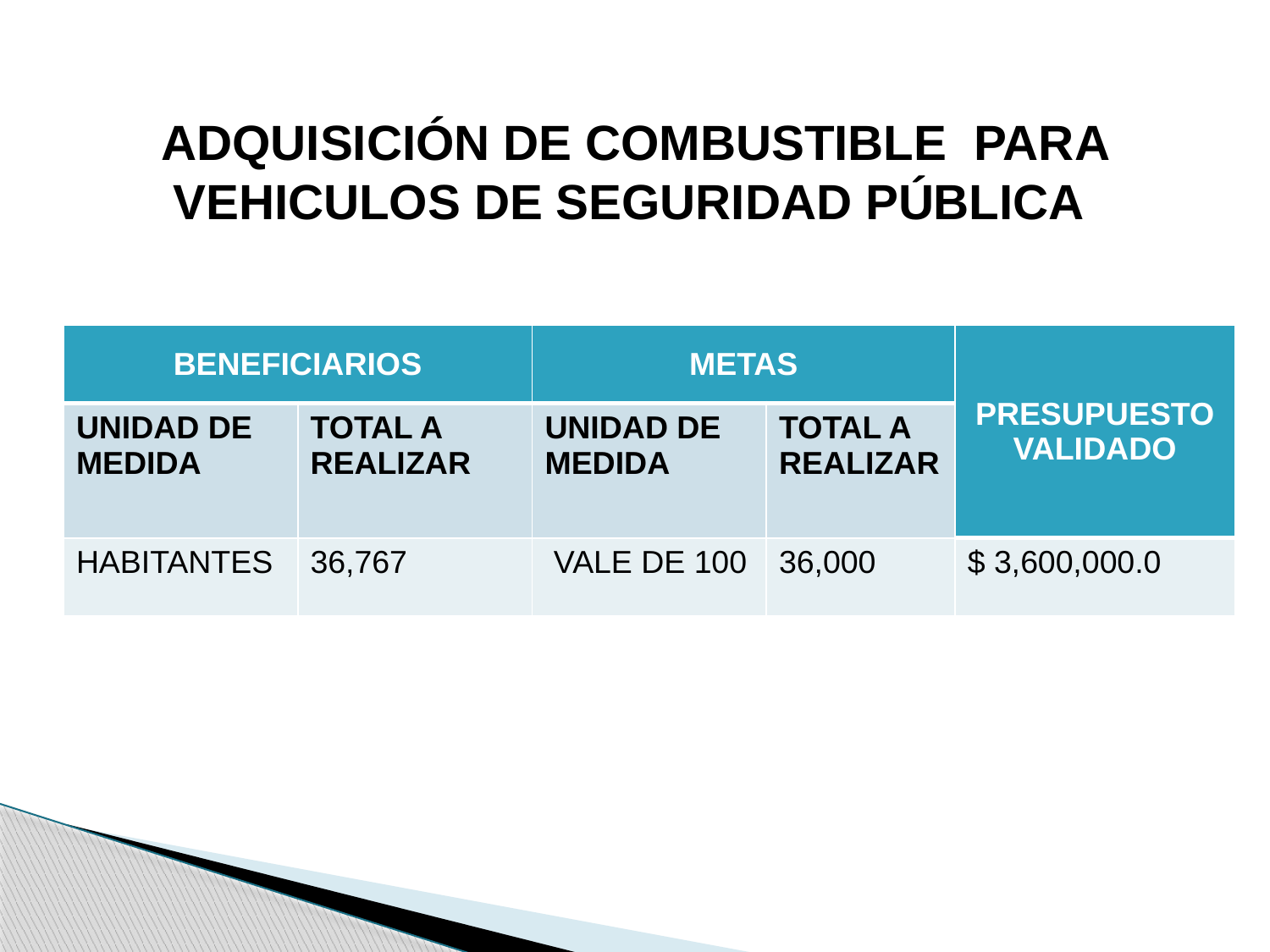

# ADQUISICIÓN DE COMBUSTIBLE  PARA VEHICULOS DE SEGURIDAD PÚBLICA
| BENEFICIARIOS |  | METAS |  | PRESUPUESTO VALIDADO |
| --- | --- | --- | --- | --- |
| UNIDAD DE MEDIDA | TOTAL A REALIZAR | UNIDAD DE MEDIDA | TOTAL A REALIZAR |  |
| HABITANTES | 36,767 | VALE DE 100 | 36,000 | $ 3,600,000.0 |